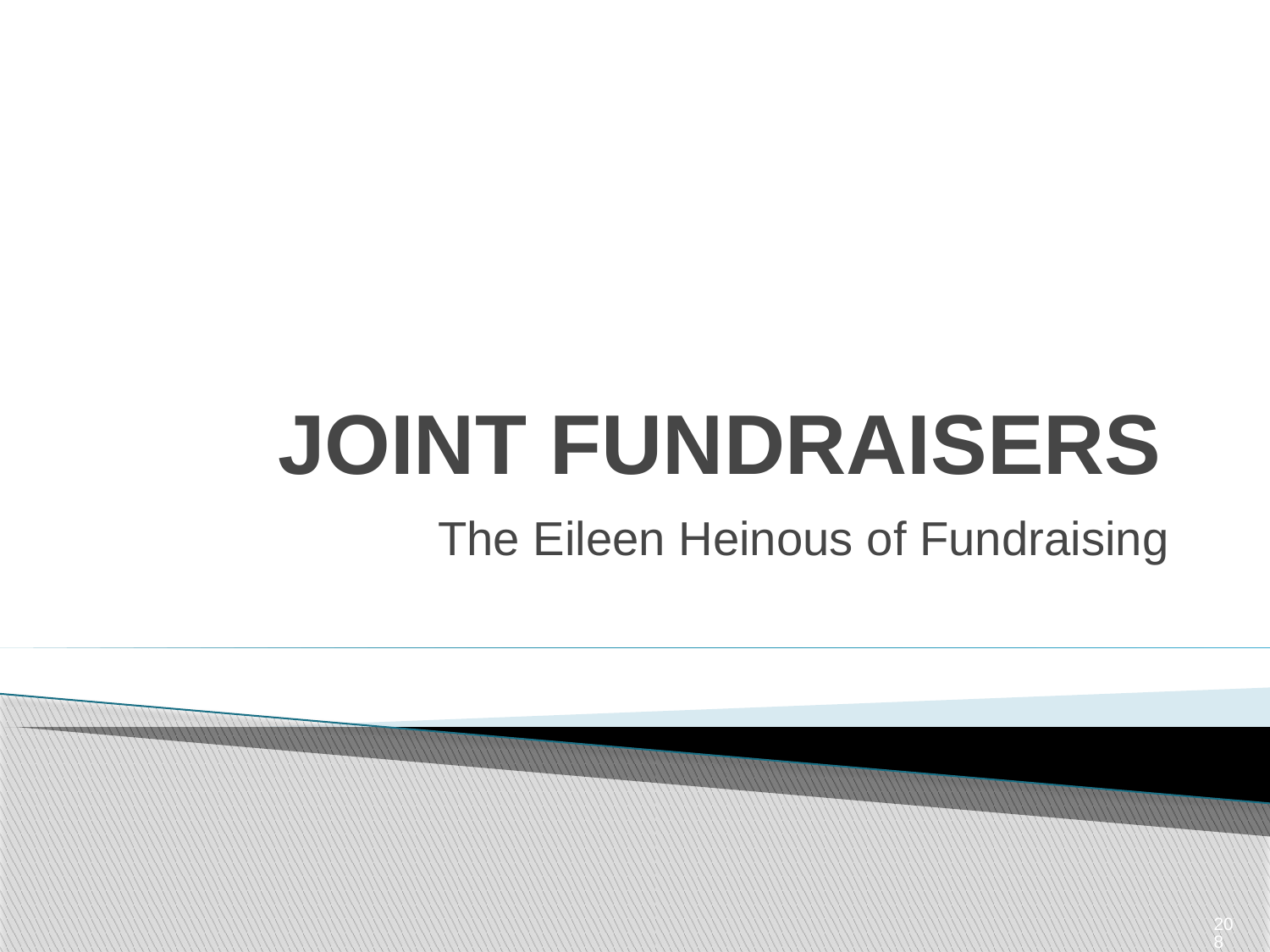

# JOINT FUNDRAISERS
The Eileen Heinous of Fundraising

208